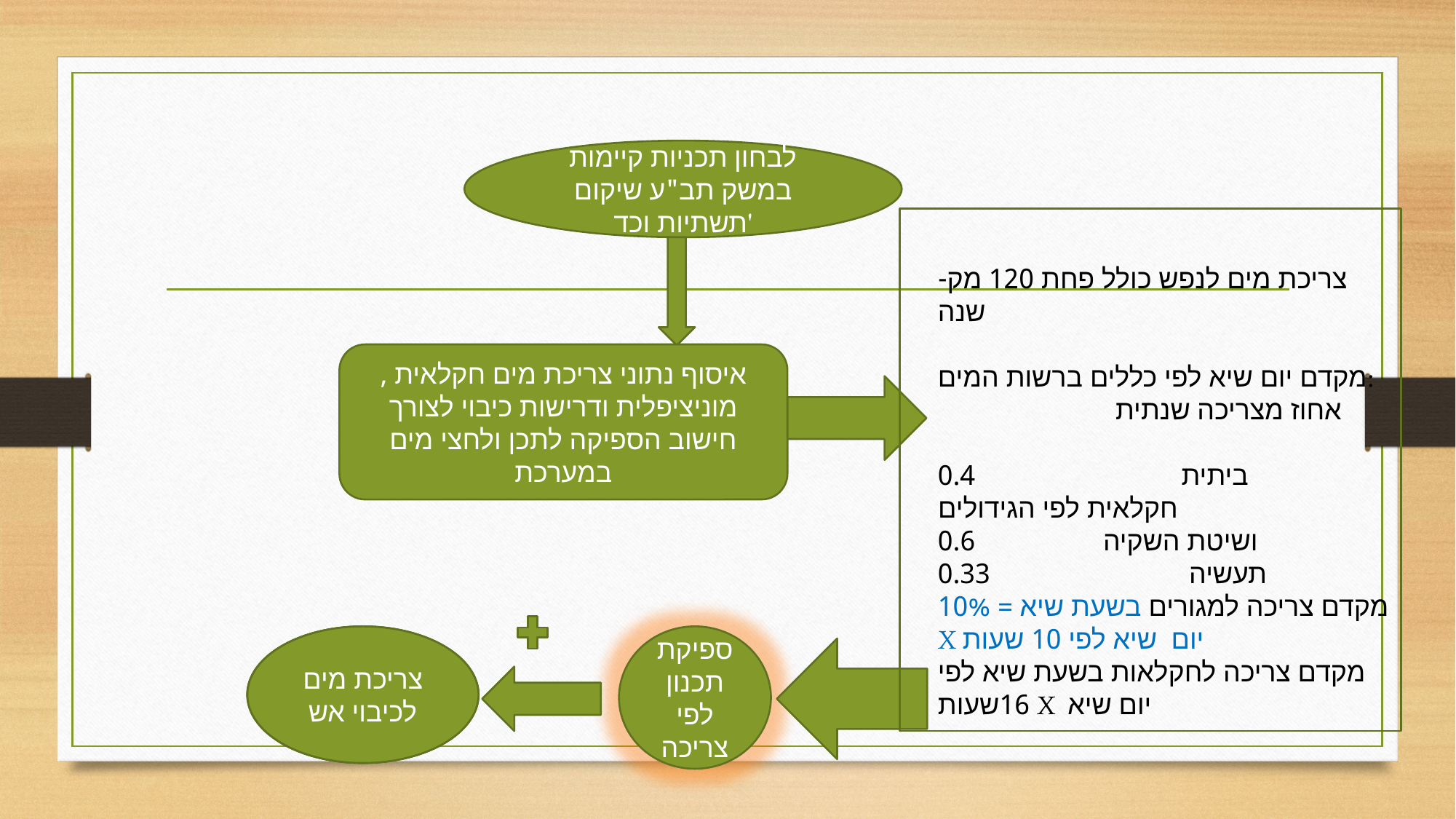

# תרשים זרימה לתהליך ניצול התמיכה בהסדר המים
לבחון תכניות קיימות במשק תב"ע שיקום תשתיות וכד'

צריכת מים לנפש כולל פחת 120 מק- שנה

מקדם יום שיא לפי כללים ברשות המים:
                         אחוז מצריכה שנתית

ביתית                             0.4
חקלאית לפי הגידולים
ושיטת השקיה                  0.6
תעשיה                            0.33
מקדם צריכה למגורים בשעת שיא = 10% X יום  שיא לפי 10 שעות
מקדם צריכה לחקלאות בשעת שיא לפי 16שעות X  יום שיא

איסוף נתוני צריכת מים חקלאית , מוניציפלית ודרישות כיבוי לצורך חישוב הספיקה לתכן ולחצי מים במערכת

צריכת מים לכיבוי אש
צריכת מים לכיבוי אש
צריכת מים לכיבוי אש
ספיקת תכנון לפי צריכה